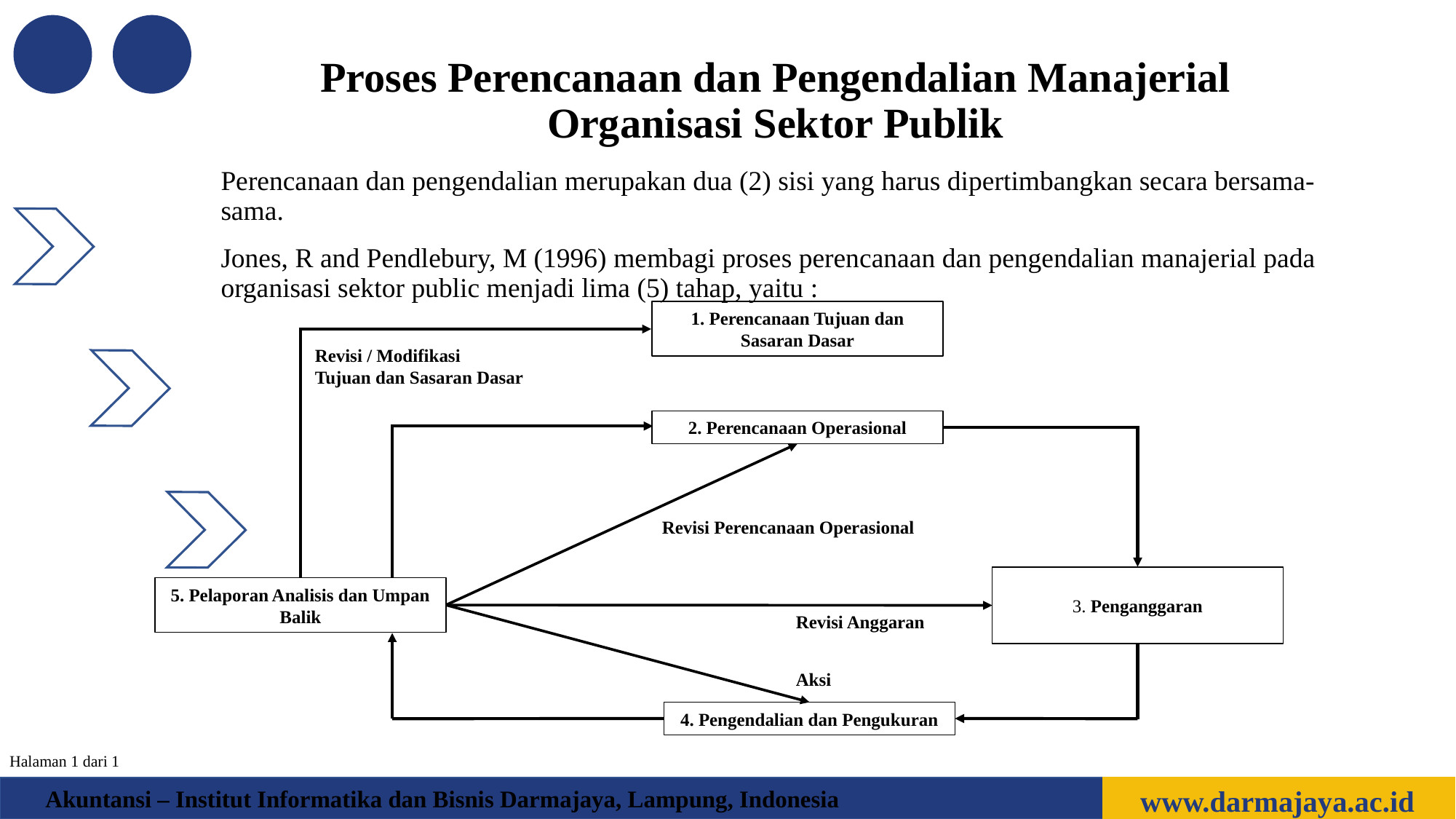

Proses Perencanaan dan Pengendalian Manajerial Organisasi Sektor Publik
Perencanaan dan pengendalian merupakan dua (2) sisi yang harus dipertimbangkan secara bersama-sama.

Jones, R and Pendlebury, M (1996) membagi proses perencanaan dan pengendalian manajerial pada organisasi sektor public menjadi lima (5) tahap, yaitu :

1. Perencanaan Tujuan dan Sasaran Dasar

Revisi / Modifikasi
Tujuan dan Sasaran Dasar
2. Perencanaan Operasional
Revisi Perencanaan Operasional
3. Penganggaran

5. Pelaporan Analisis dan Umpan Balik
Revisi Anggaran
Aksi
4. Pengendalian dan Pengukuran

Halaman 1 dari 1

www.darmajaya.ac.id
Akuntansi – Institut Informatika dan Bisnis Darmajaya, Lampung, Indonesia